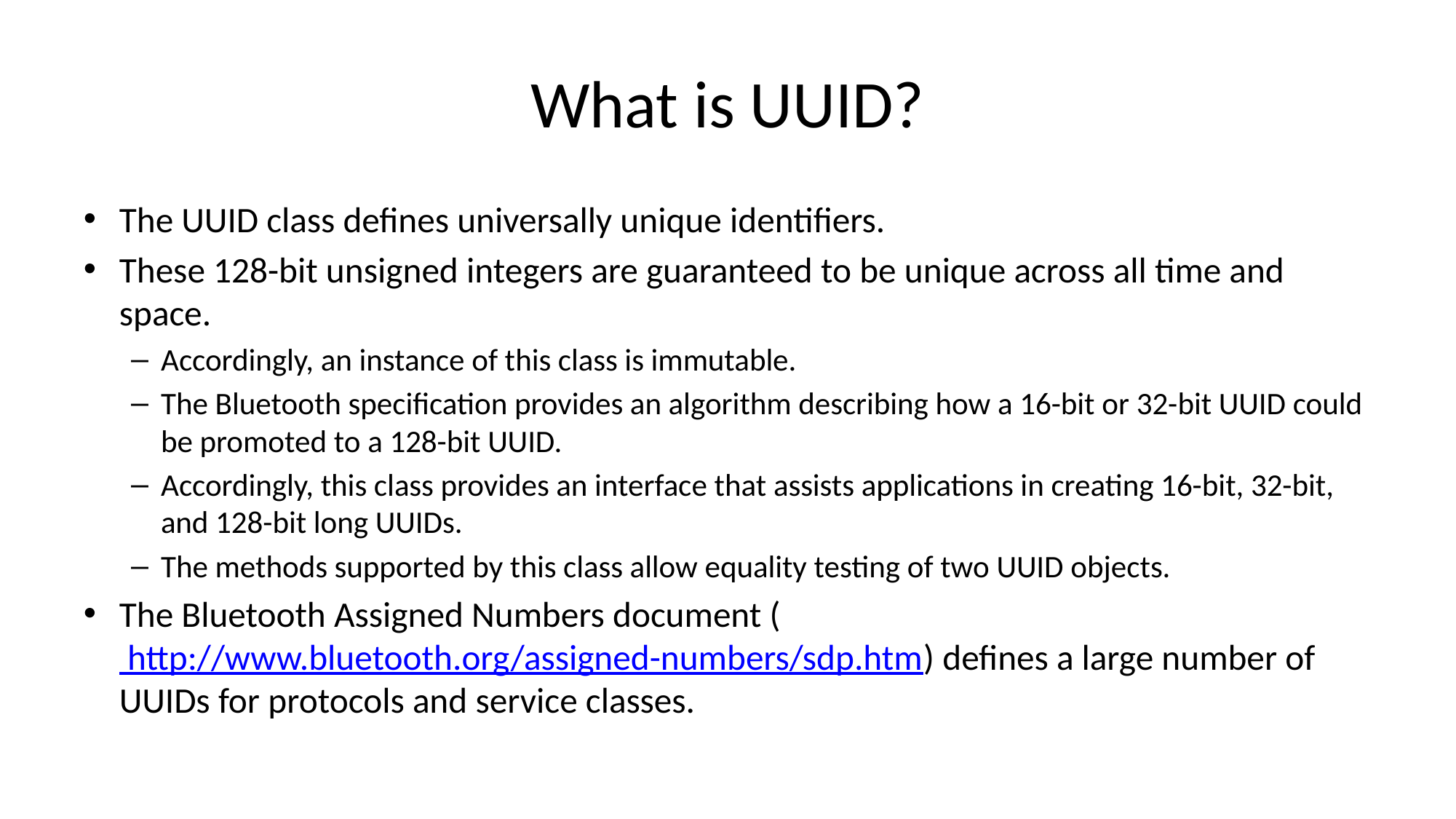

# What is UUID?
The UUID class defines universally unique identifiers.
These 128-bit unsigned integers are guaranteed to be unique across all time and space.
Accordingly, an instance of this class is immutable.
The Bluetooth specification provides an algorithm describing how a 16-bit or 32-bit UUID could be promoted to a 128-bit UUID.
Accordingly, this class provides an interface that assists applications in creating 16-bit, 32-bit, and 128-bit long UUIDs.
The methods supported by this class allow equality testing of two UUID objects.
The Bluetooth Assigned Numbers document ( http://www.bluetooth.org/assigned-numbers/sdp.htm) defines a large number of UUIDs for protocols and service classes.